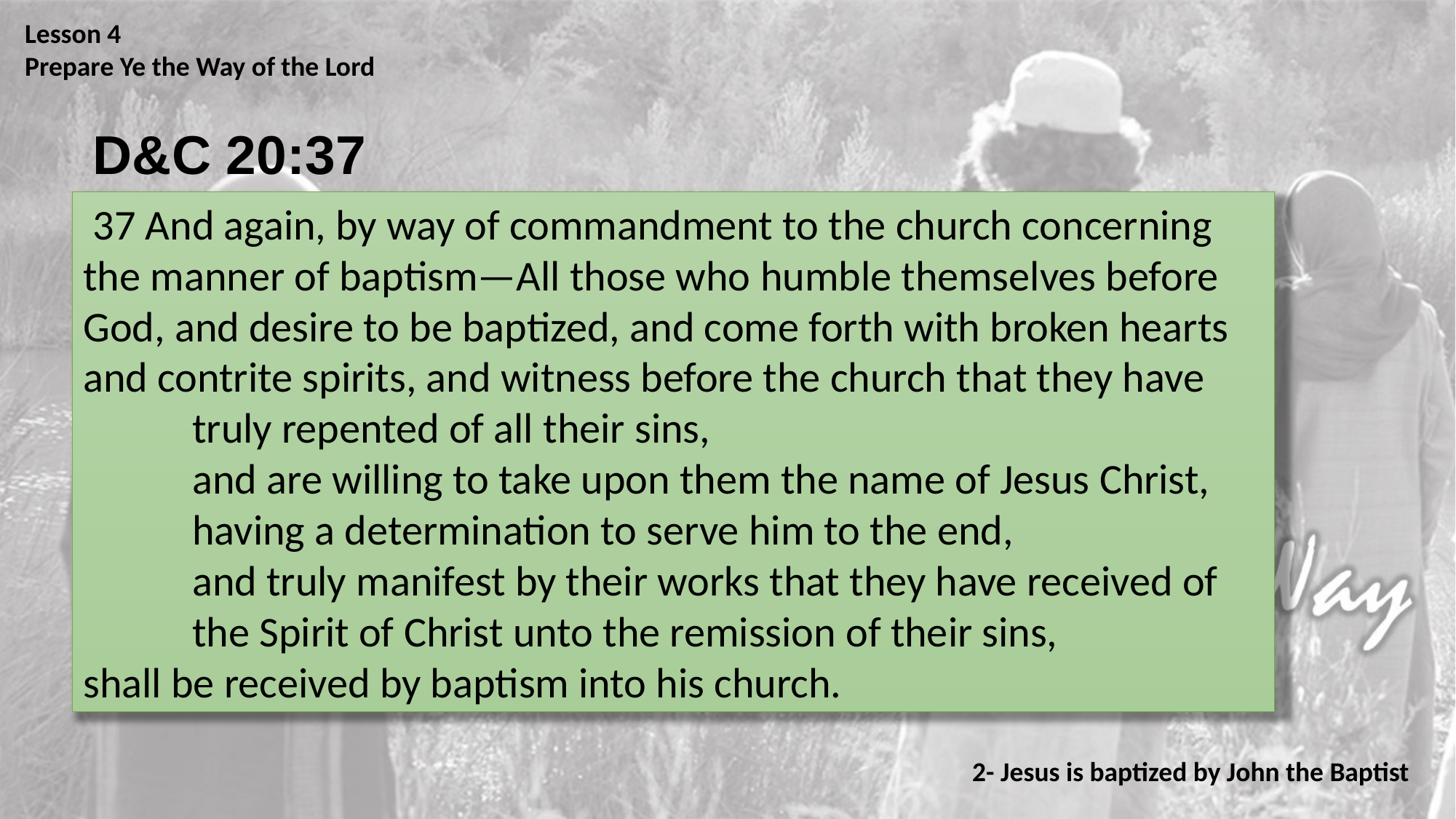

Lesson 4
Prepare Ye the Way of the Lord
D&C 20:37
 37 And again, by way of commandment to the church concerning the manner of baptism—All those who humble themselves before God, and desire to be baptized, and come forth with broken hearts and contrite spirits, and witness before the church that they have 	truly repented of all their sins,
	and are willing to take upon them the name of Jesus Christ,
	having a determination to serve him to the end,
	and truly manifest by their works that they have received of 	the Spirit of Christ unto the remission of their sins,
shall be received by baptism into his church.
2- Jesus is baptized by John the Baptist